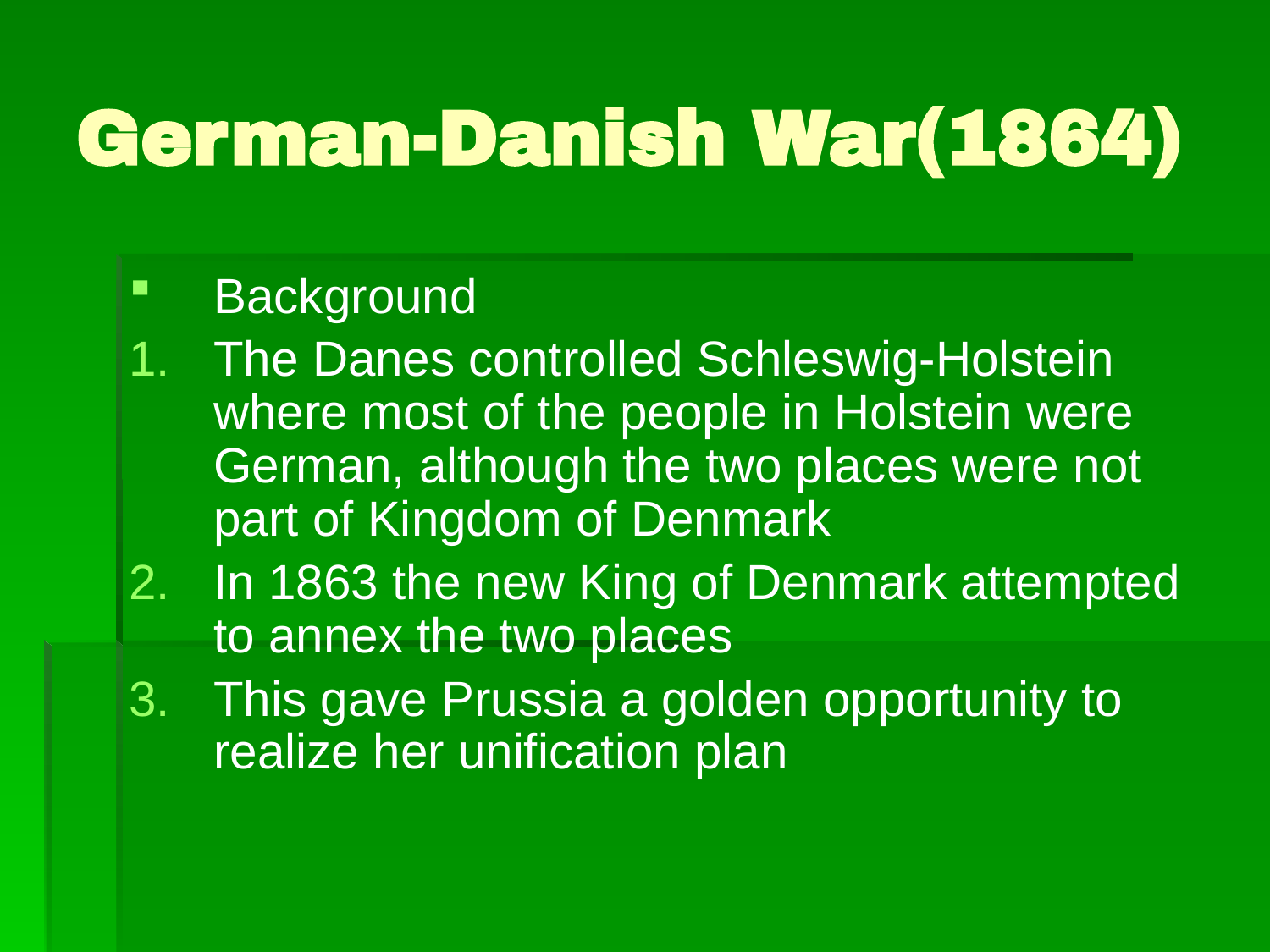

# German-Danish War(1864)
Background
The Danes controlled Schleswig-Holstein where most of the people in Holstein were German, although the two places were not part of Kingdom of Denmark
In 1863 the new King of Denmark attempted to annex the two places
This gave Prussia a golden opportunity to realize her unification plan